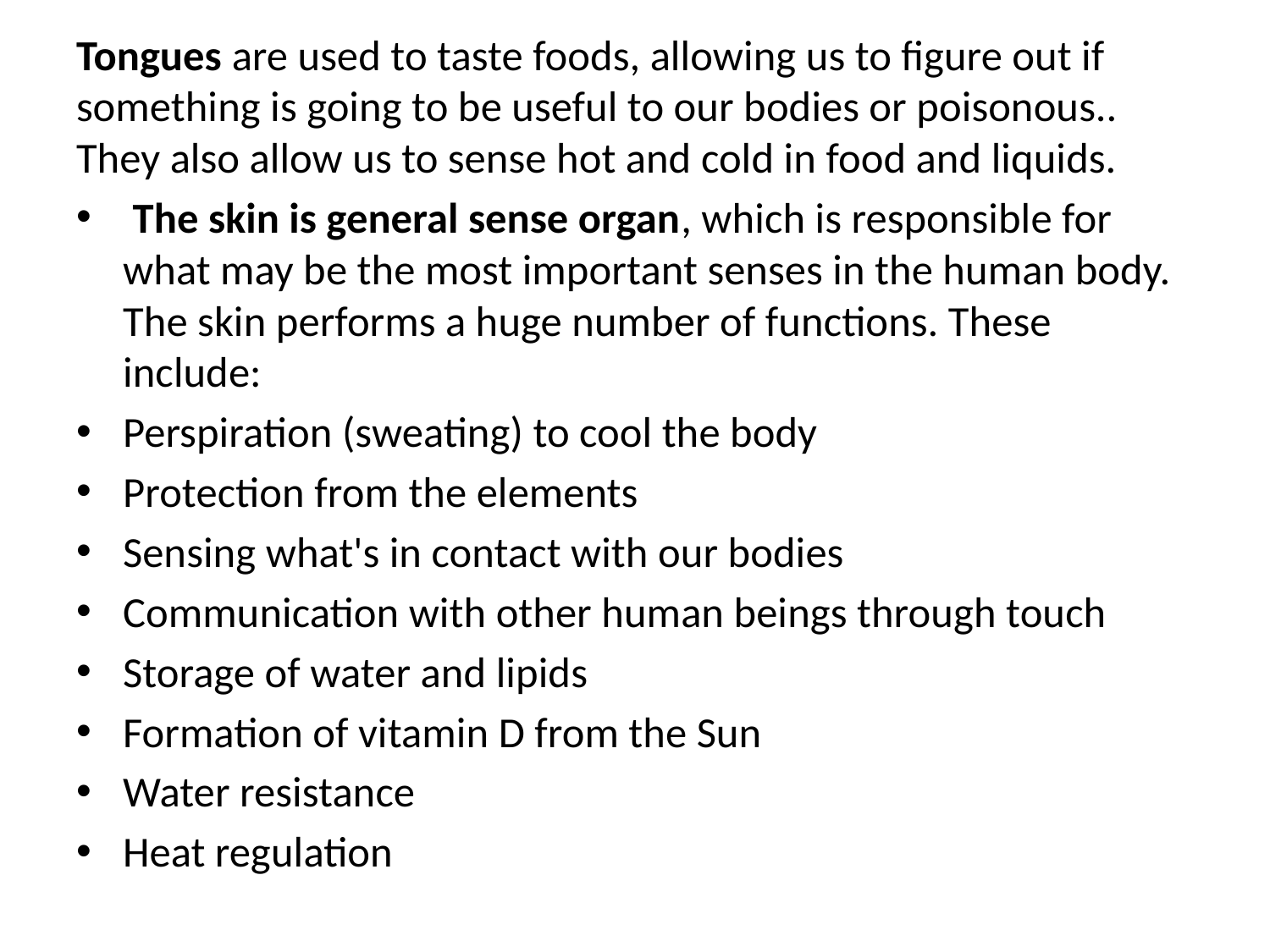

Tongues are used to taste foods, allowing us to figure out if something is going to be useful to our bodies or poisonous.. They also allow us to sense hot and cold in food and liquids.
 The skin is general sense organ, which is responsible for what may be the most important senses in the human body. The skin performs a huge number of functions. These include:
Perspiration (sweating) to cool the body
Protection from the elements
Sensing what's in contact with our bodies
Communication with other human beings through touch
Storage of water and lipids
Formation of vitamin D from the Sun
Water resistance
Heat regulation